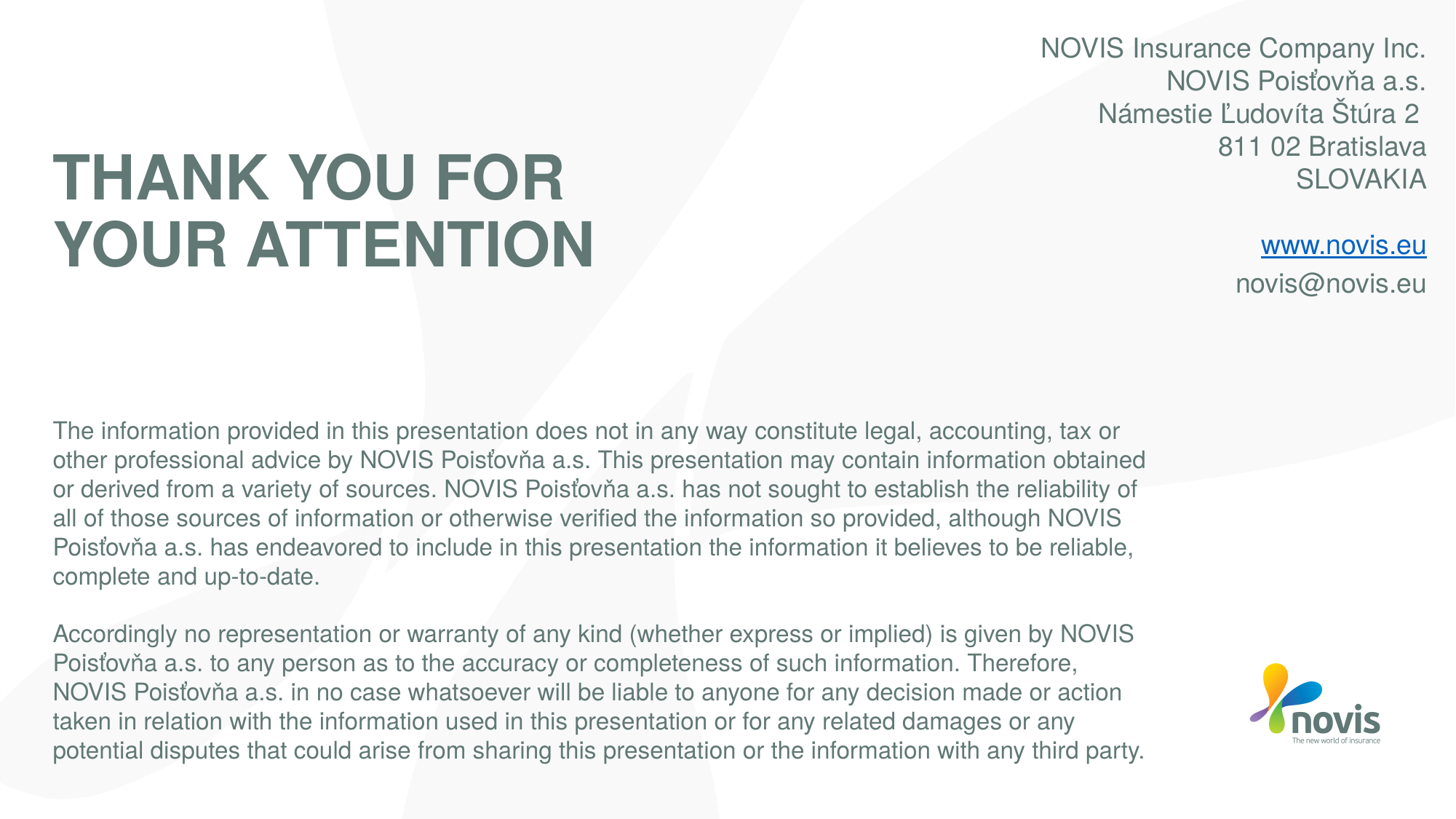

NOVIS Insurance Company Inc.
NOVIS Poisťovňa a.s.
Námestie Ľudovíta Štúra 2
811 02 Bratislava
SLOVAKIA

www.novis.eu
novis@novis.eu
# THANK YOU FOR YOUR ATTENTION
The information provided in this presentation does not in any way constitute legal, accounting, tax or other professional advice by NOVIS Poisťovňa a.s. This presentation may contain information obtained or derived from a variety of sources. NOVIS Poisťovňa a.s. has not sought to establish the reliability of all of those sources of information or otherwise verified the information so provided, although NOVIS Poisťovňa a.s. has endeavored to include in this presentation the information it believes to be reliable, complete and up-to-date.

Accordingly no representation or warranty of any kind (whether express or implied) is given by NOVIS Poisťovňa a.s. to any person as to the accuracy or completeness of such information. Therefore, NOVIS Poisťovňa a.s. in no case whatsoever will be liable to anyone for any decision made or action taken in relation with the information used in this presentation or for any related damages or any potential disputes that could arise from sharing this presentation or the information with any third party.